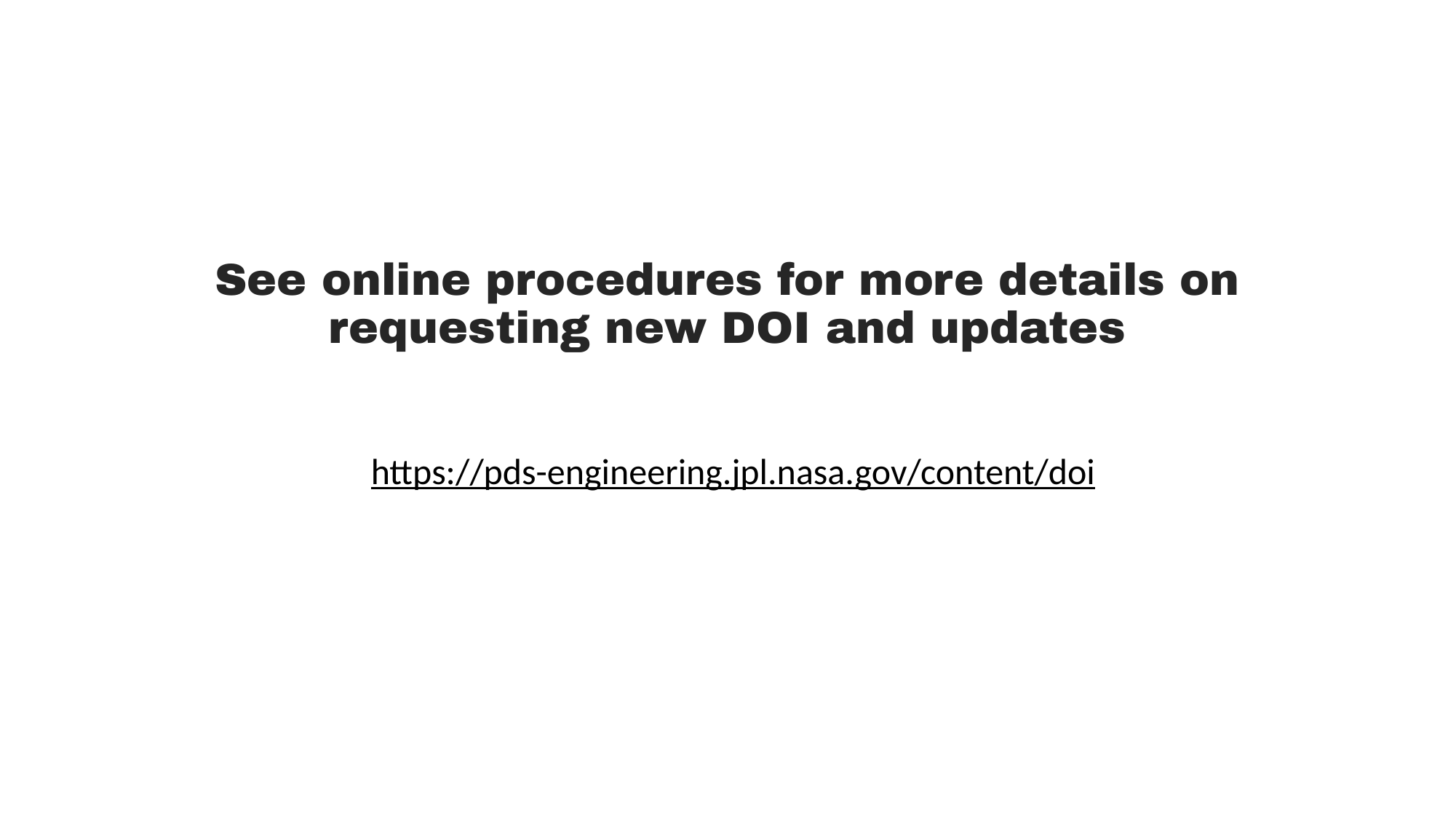

# See online procedures for more details on requesting new DOI and updates
https://pds-engineering.jpl.nasa.gov/content/doi